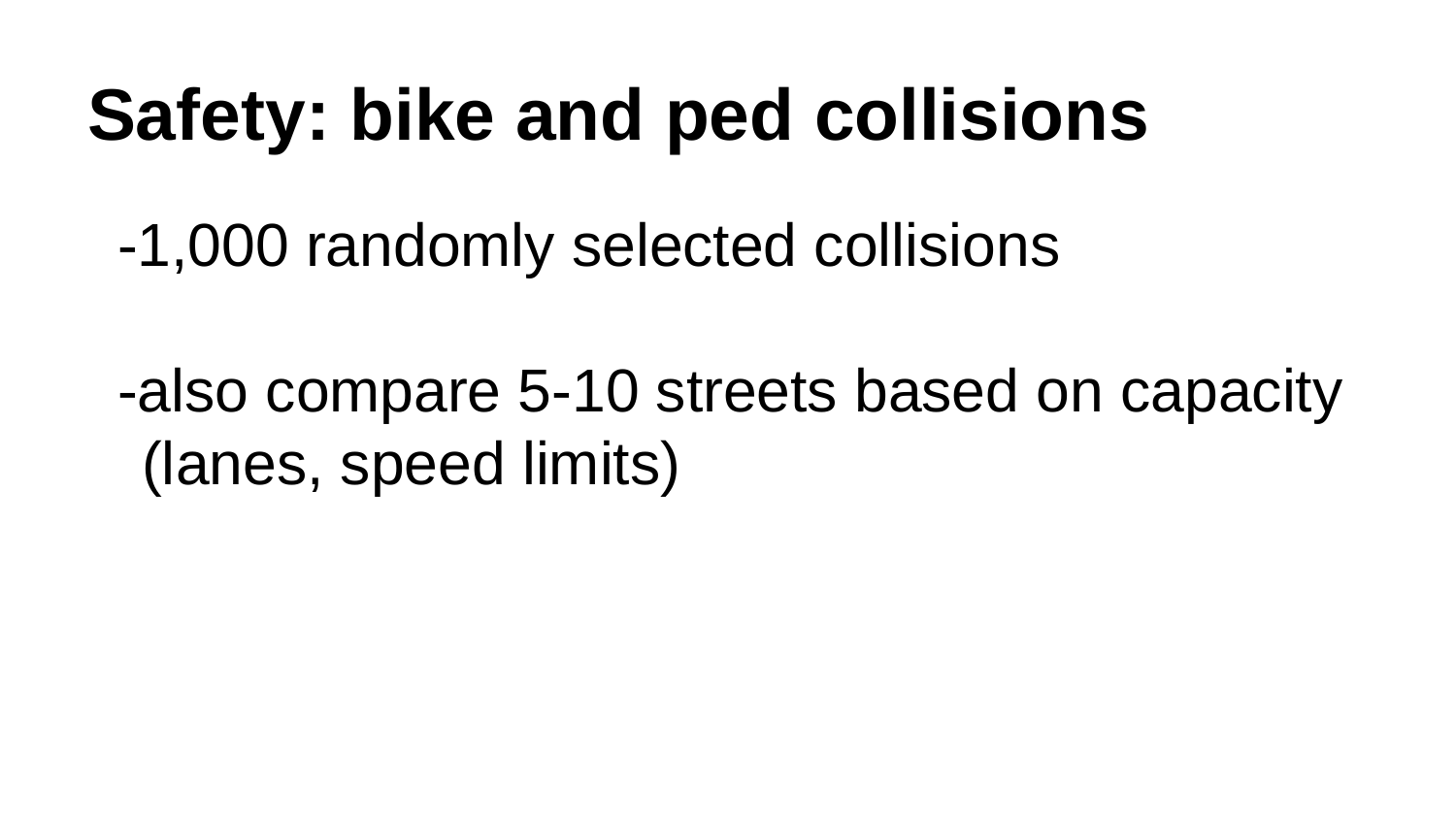

# Safety: bike and ped collisions
-1,000 randomly selected collisions

-also compare 5-10 streets based on capacity (lanes, speed limits)